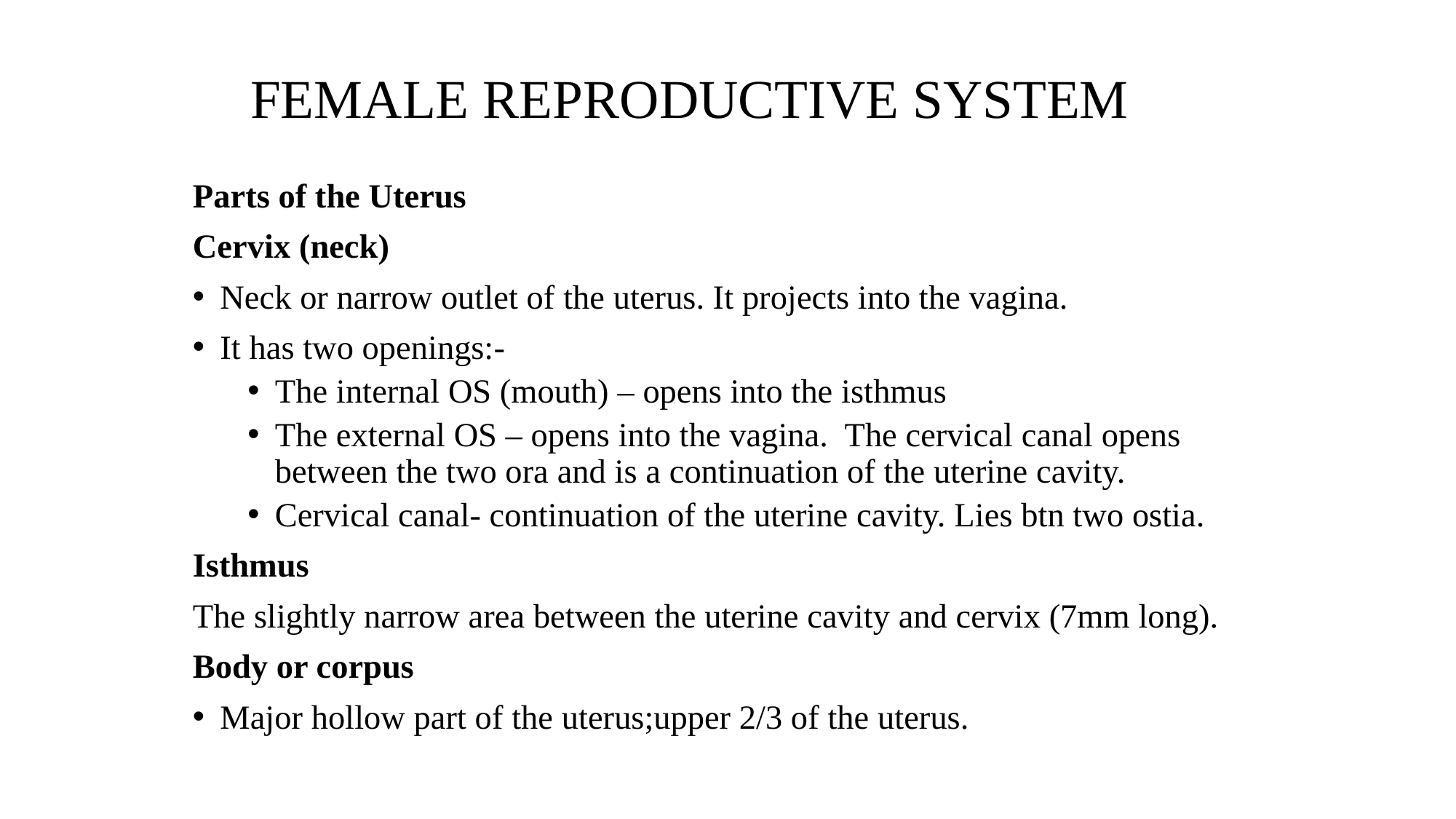

FEMALE REPRODUCTIVE SYSTEM
Parts of the Uterus
Cervix (neck)
Neck or narrow outlet of the uterus. It projects into the vagina.
It has two openings:-
The internal OS (mouth) – opens into the isthmus
The external OS – opens into the vagina.  The cervical canal opens between the two ora and is a continuation of the uterine cavity.
Cervical canal- continuation of the uterine cavity. Lies btn two ostia.
Isthmus
The slightly narrow area between the uterine cavity and cervix (7mm long).
Body or corpus
Major hollow part of the uterus;upper 2/3 of the uterus.